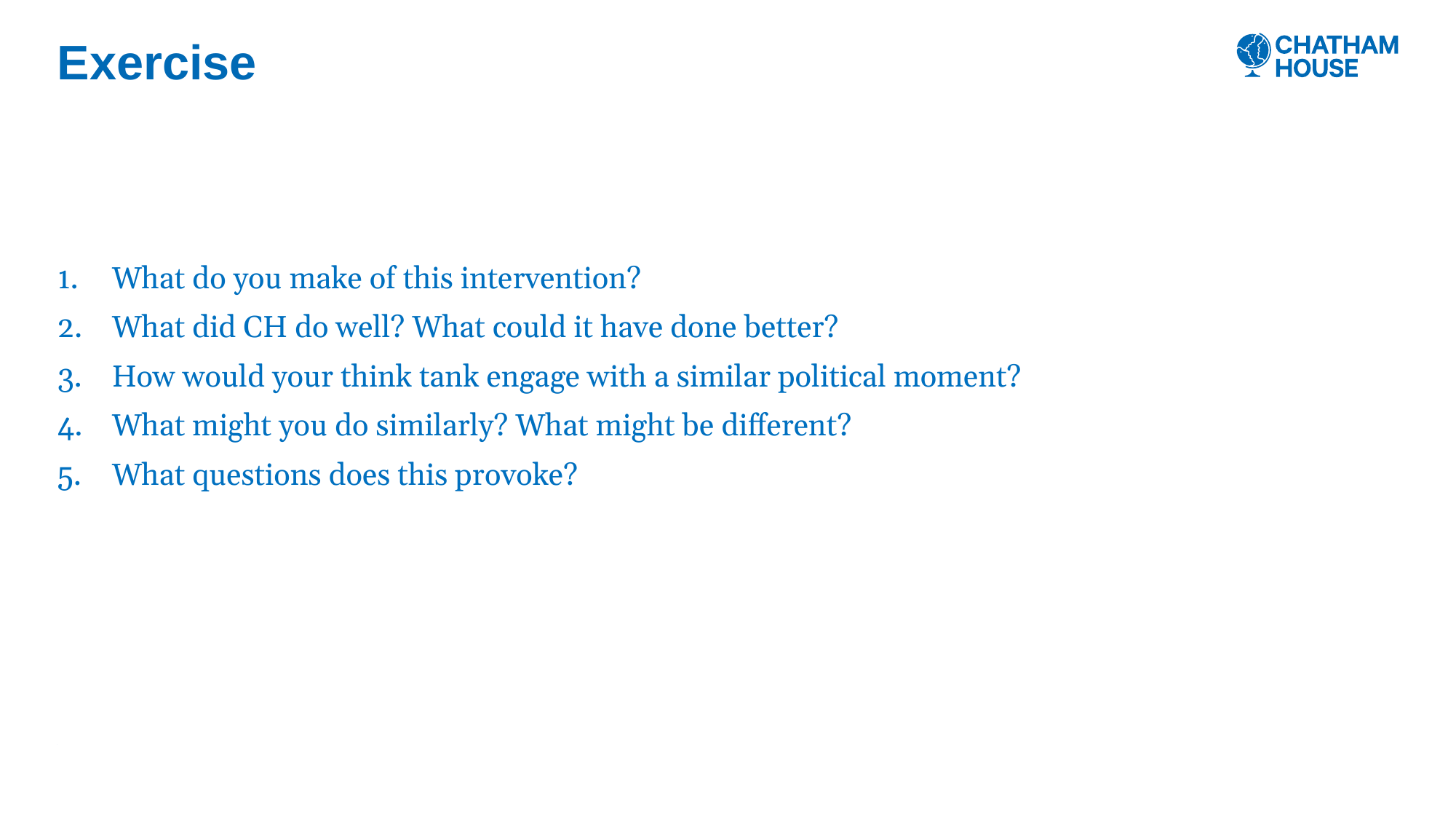

# Exercise
What do you make of this intervention?
What did CH do well? What could it have done better?
How would your think tank engage with a similar political moment?
What might you do similarly? What might be different?
What questions does this provoke?